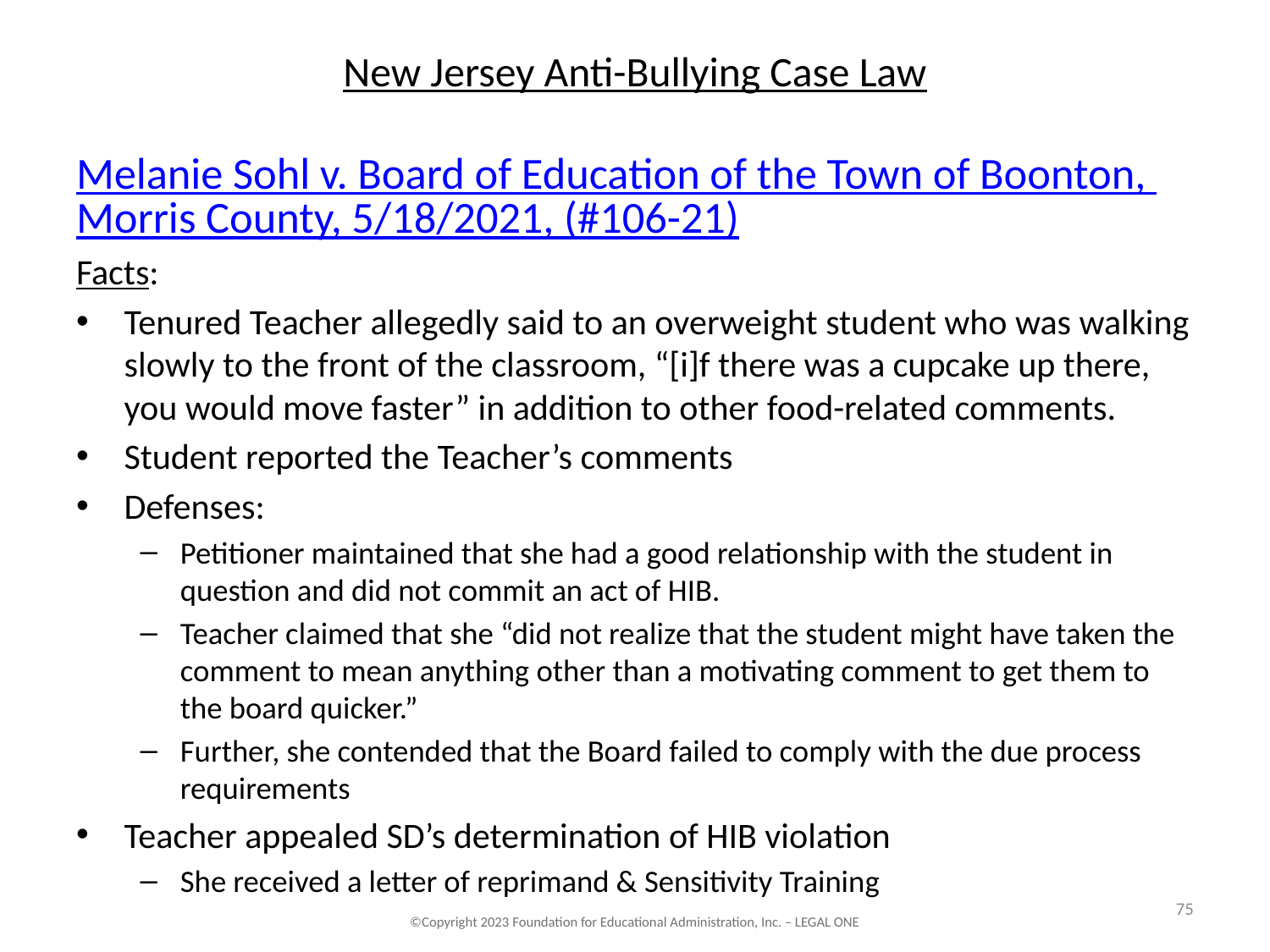

# New Jersey Anti-Bullying Case Law
Melanie Sohl v. Board of Education of the Town of Boonton, Morris County, 5/18/2021, (#106-21)
Facts:
Tenured Teacher allegedly said to an overweight student who was walking slowly to the front of the classroom, “[i]f there was a cupcake up there, you would move faster” in addition to other food-related comments.
Student reported the Teacher’s comments
Defenses:
Petitioner maintained that she had a good relationship with the student in question and did not commit an act of HIB.
Teacher claimed that she “did not realize that the student might have taken the comment to mean anything other than a motivating comment to get them to the board quicker.”
Further, she contended that the Board failed to comply with the due process requirements
Teacher appealed SD’s determination of HIB violation
She received a letter of reprimand & Sensitivity Training

75